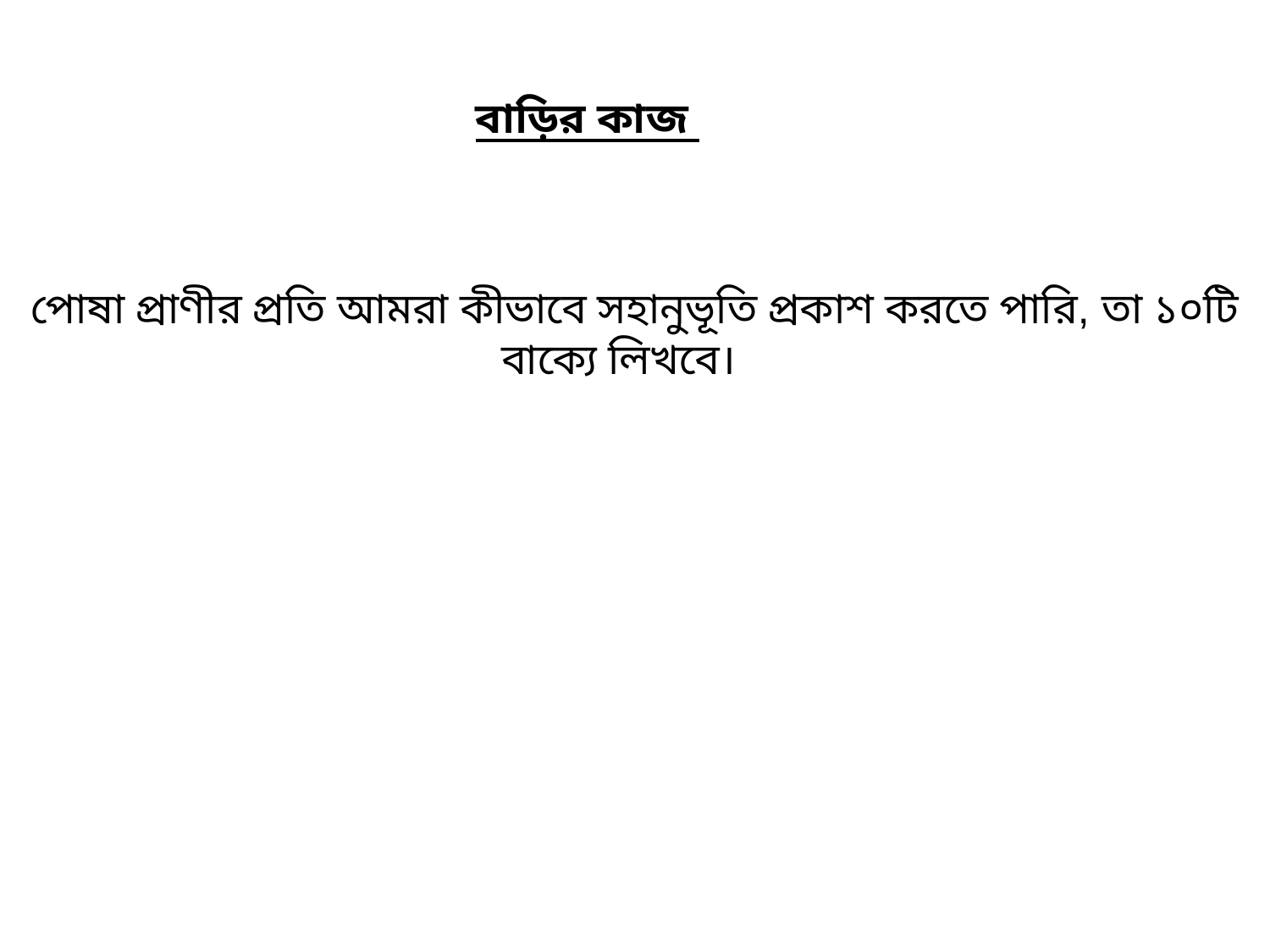

বাড়ির কাজ
পোষা প্রাণীর প্রতি আমরা কীভাবে সহানুভূতি প্রকাশ করতে পারি, তা ১০টি বাক্যে লিখবে।